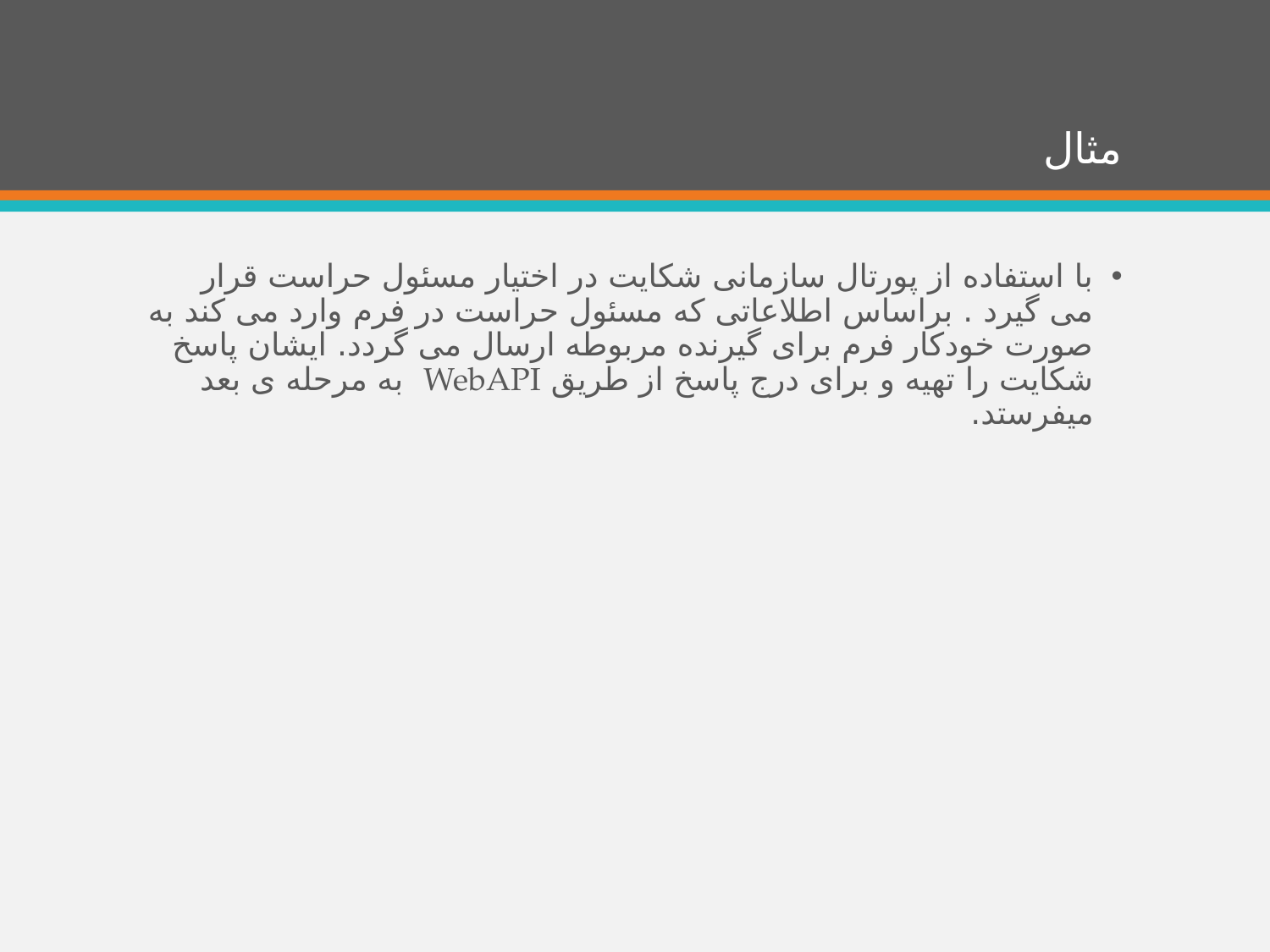

# مثال
با استفاده از پورتال سازمانی شکایت در اختیار مسئول حراست قرار می گیرد . براساس اطلاعاتی که مسئول حراست در فرم وارد می کند به صورت خودکار فرم برای گیرنده مربوطه ارسال می گردد. ایشان پاسخ شکایت را تهیه و برای درج پاسخ از طریق WebAPI  به مرحله ی بعد میفرستد.